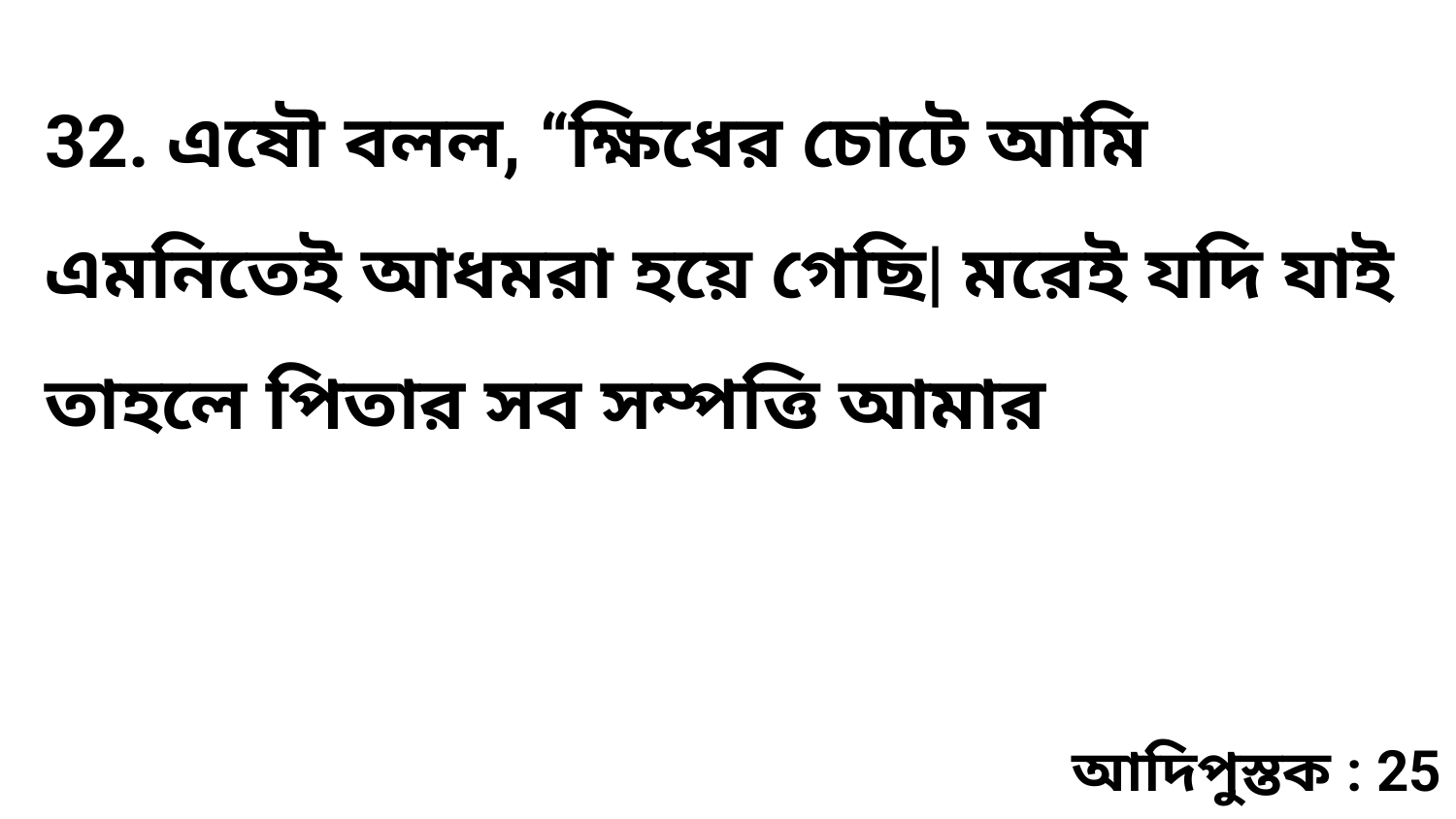

32. এষৌ বলল, “ক্ষিধের চোটে আমি এমনিতেই আধমরা হয়ে গেছি| মরেই যদি যাই তাহলে পিতার সব সম্পত্তি আমার
আদিপুস্তক : 25